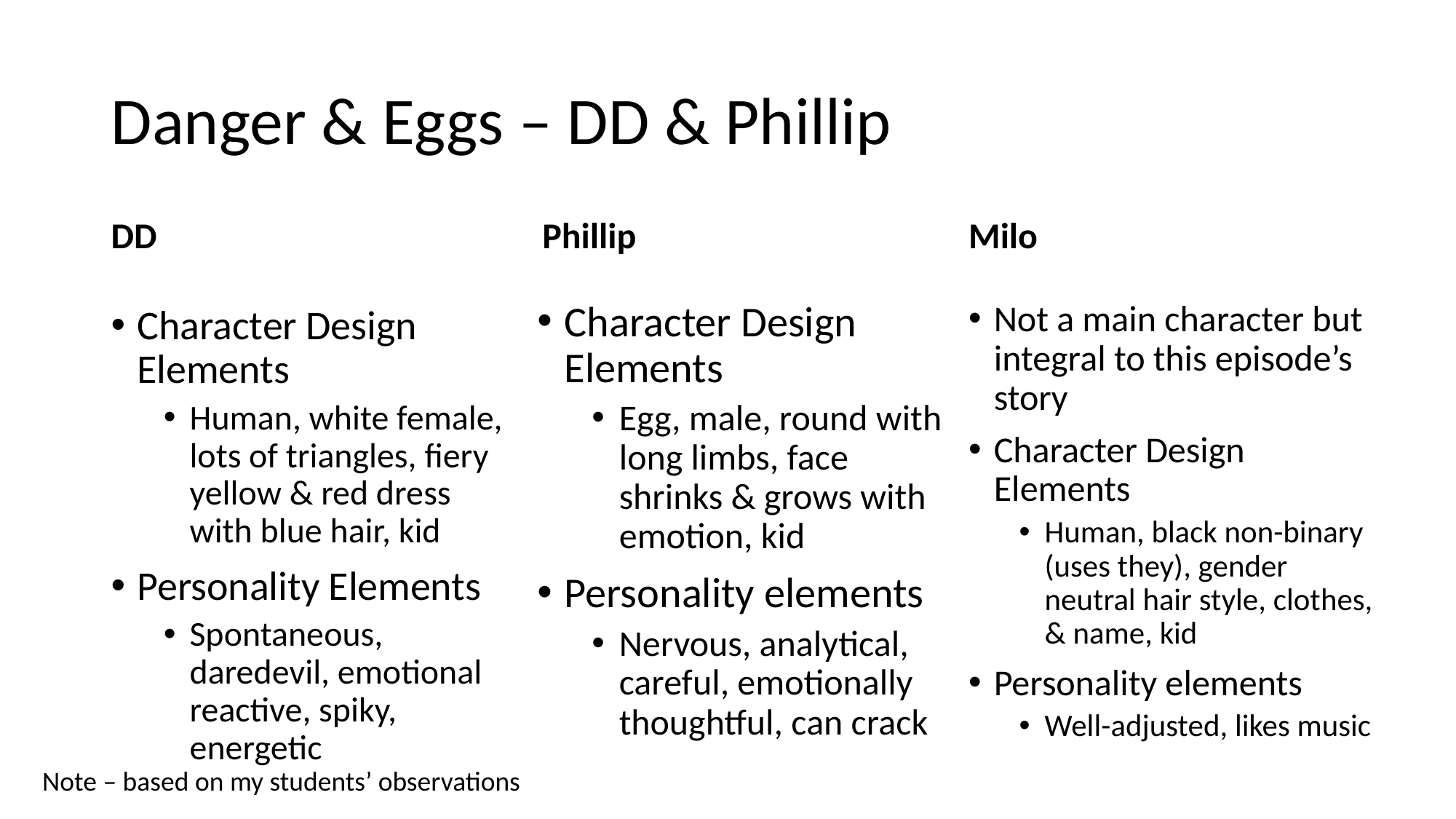

# Danger & Eggs – DD & Phillip
DD
Milo
Phillip
Character Design Elements
Egg, male, round with long limbs, face shrinks & grows with emotion, kid
Personality elements
Nervous, analytical, careful, emotionally thoughtful, can crack
Not a main character but integral to this episode’s story
Character Design Elements
Human, black non-binary (uses they), gender neutral hair style, clothes, & name, kid
Personality elements
Well-adjusted, likes music
Character Design Elements
Human, white female, lots of triangles, fiery yellow & red dress with blue hair, kid
Personality Elements
Spontaneous, daredevil, emotional reactive, spiky, energetic
Note – based on my students’ observations